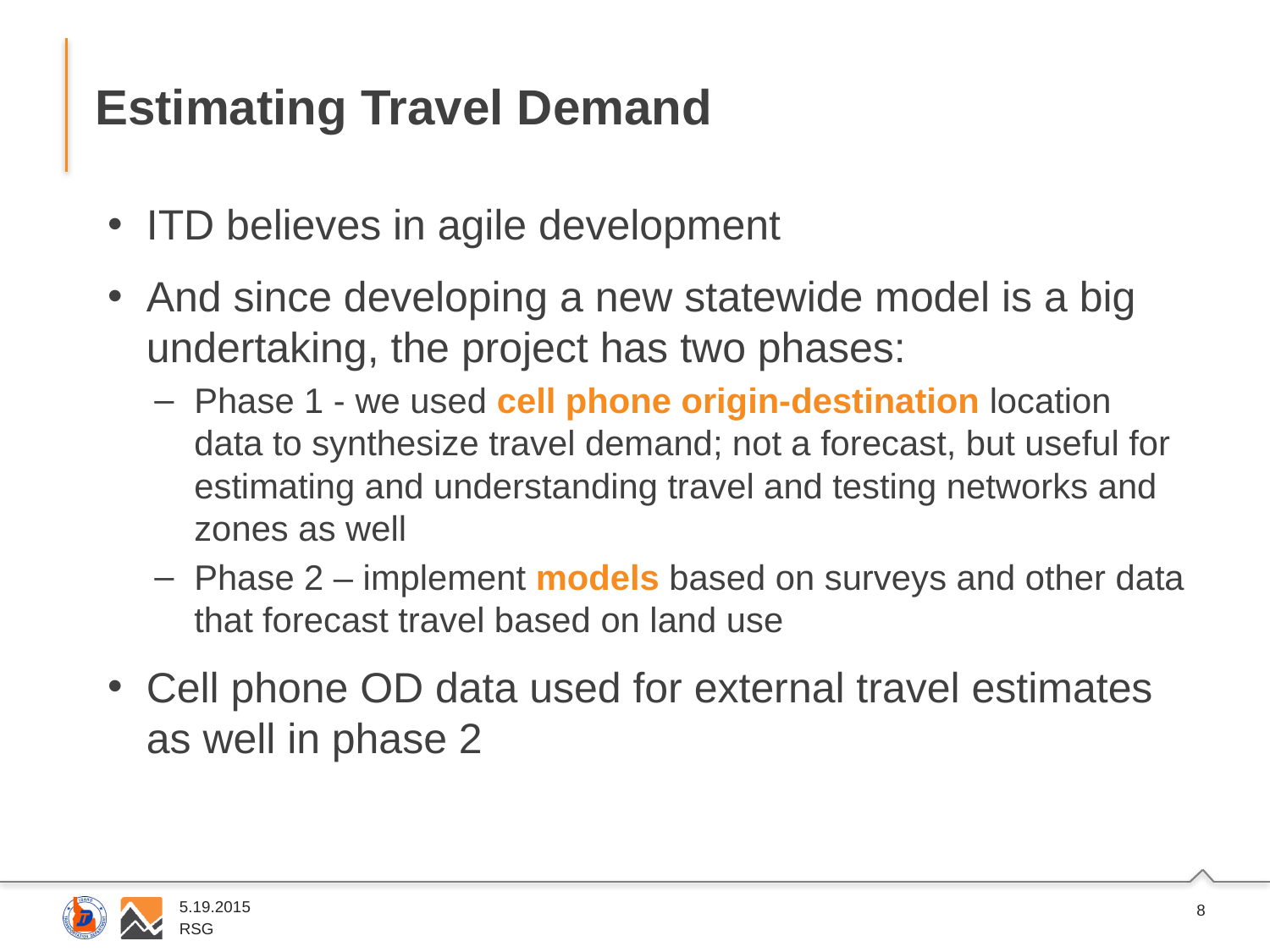

# Estimating Travel Demand
ITD believes in agile development
And since developing a new statewide model is a big undertaking, the project has two phases:
Phase 1 - we used cell phone origin-destination location data to synthesize travel demand; not a forecast, but useful for estimating and understanding travel and testing networks and zones as well
Phase 2 – implement models based on surveys and other data that forecast travel based on land use
Cell phone OD data used for external travel estimates as well in phase 2